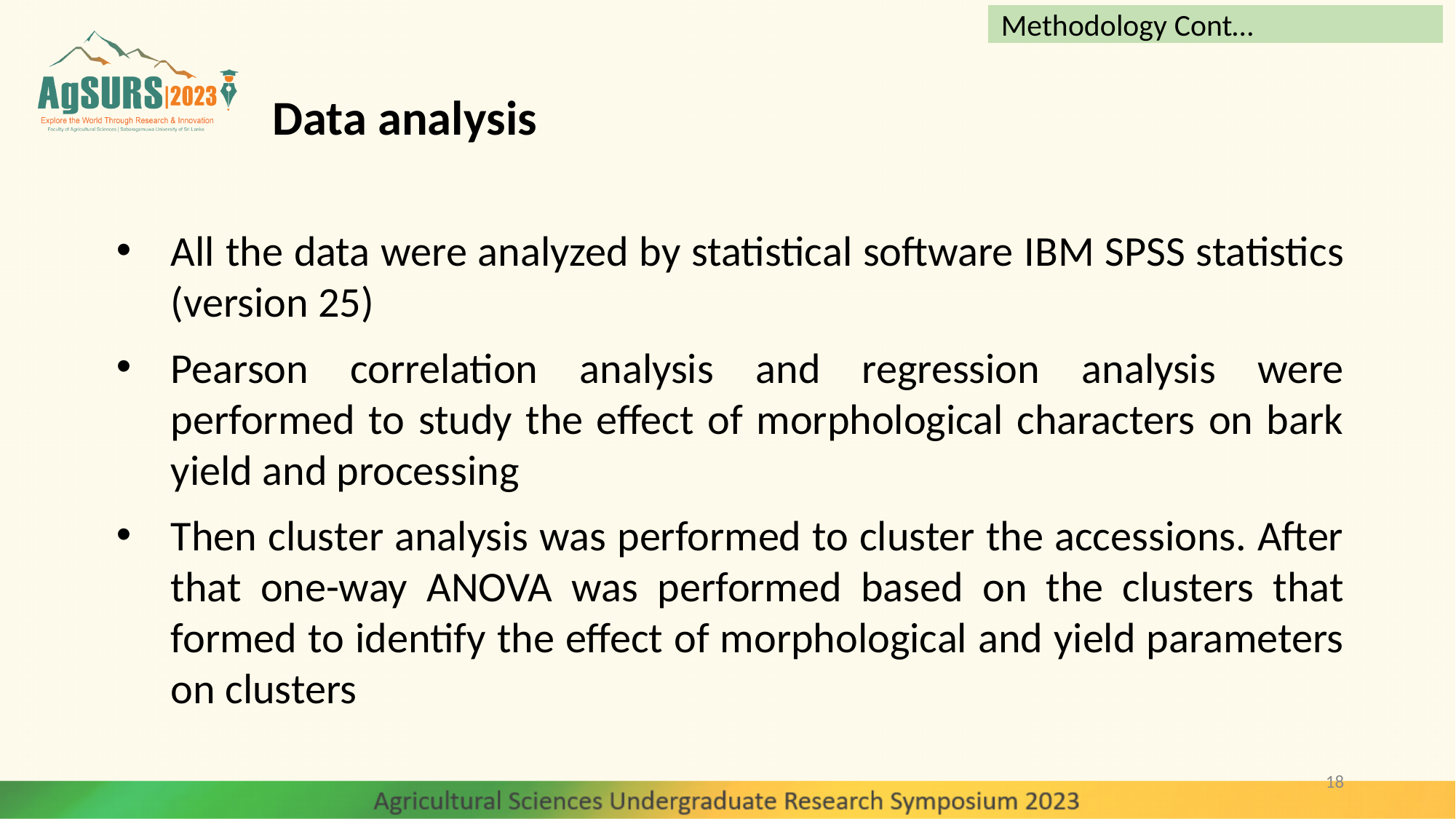

Methodology Cont…
# Data analysis
All the data were analyzed by statistical software IBM SPSS statistics (version 25)
Pearson correlation analysis and regression analysis were performed to study the effect of morphological characters on bark yield and processing
Then cluster analysis was performed to cluster the accessions. After that one-way ANOVA was performed based on the clusters that formed to identify the effect of morphological and yield parameters on clusters

18